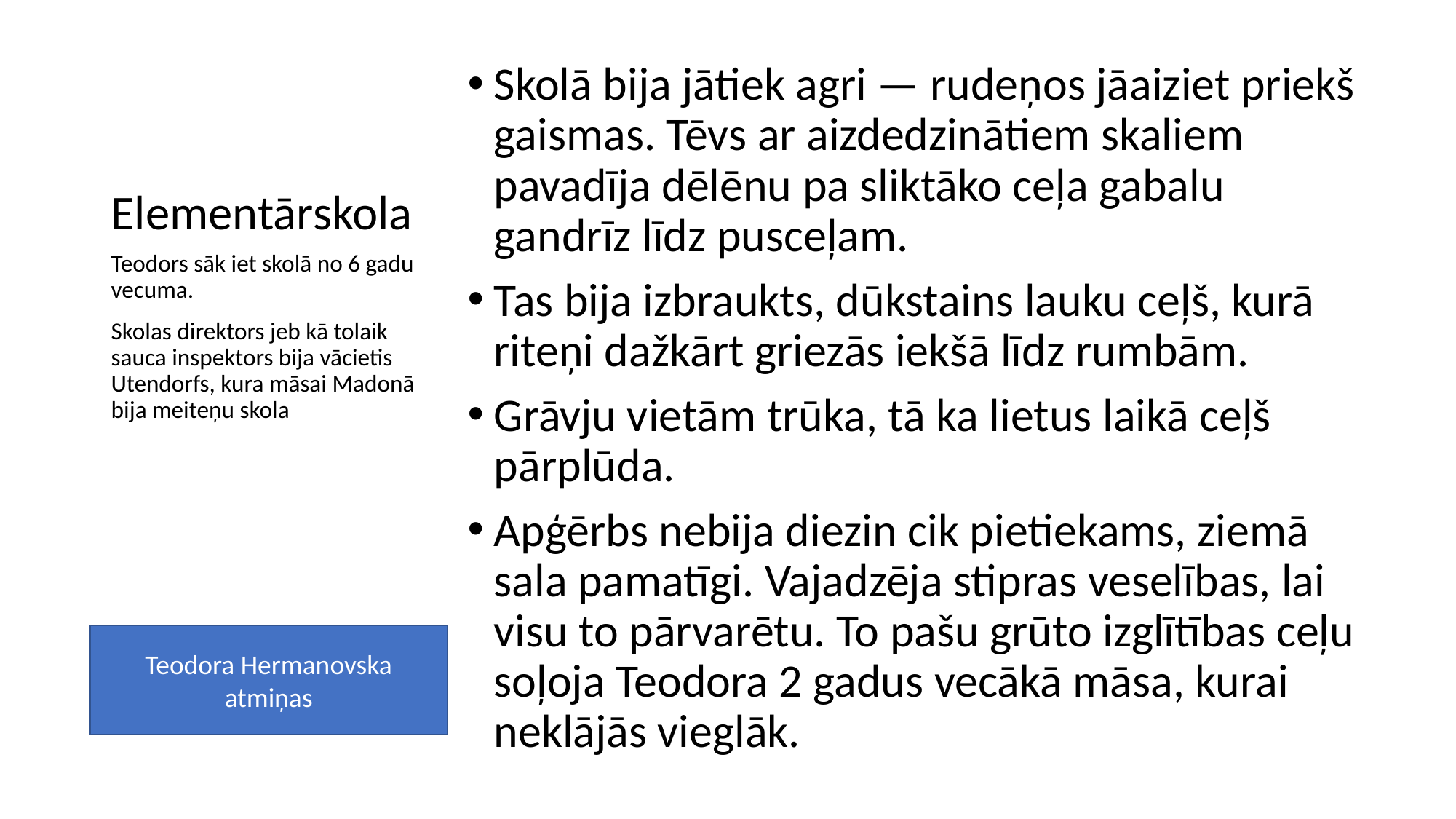

# Elementārskola
Skolā bija jātiek agri — rudeņos jāaiziet priekš gaismas. Tēvs ar aizdedzinātiem skaliem pavadīja dēlēnu pa sliktāko ceļa gabalu gandrīz līdz pusceļam.
Tas bija izbraukts, dūkstains lauku ceļš, kurā riteņi dažkārt griezās iekšā līdz rumbām.
Grāvju vietām trūka, tā ka lietus laikā ceļš pārplūda.
Apģērbs nebija diezin cik pietiekams, ziemā sala pamatīgi. Vajadzēja stipras veselības, lai visu to pārvarētu. To pašu grūto izglītības ceļu soļoja Teodora 2 gadus vecākā māsa, kurai neklājās vieglāk.
Teodors sāk iet skolā no 6 gadu vecuma.
Skolas direktors jeb kā tolaik sauca inspektors bija vācietis Utendorfs, kura māsai Madonā bija meiteņu skola
Teodora Hermanovska atmiņas